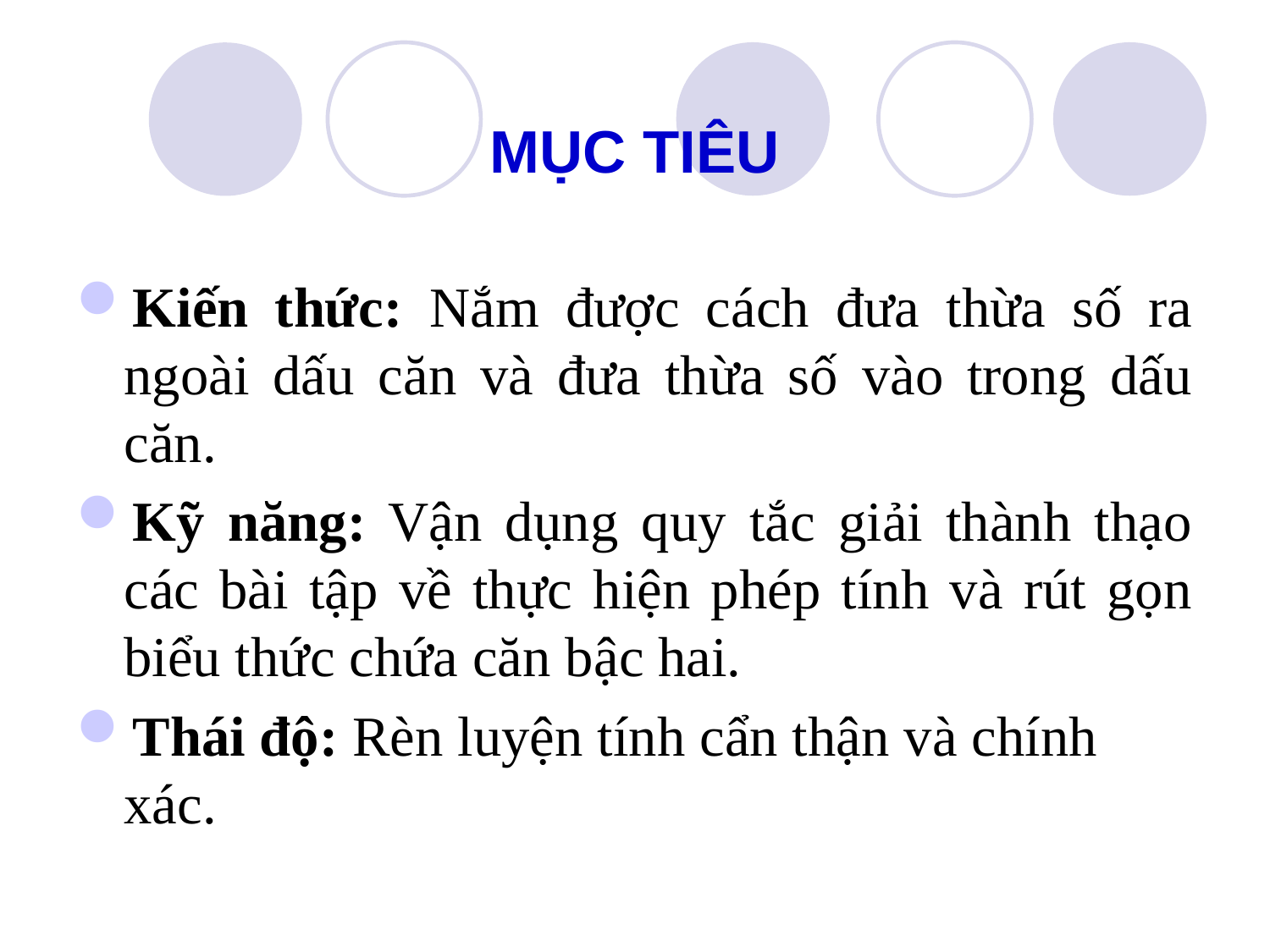

# MỤC TIÊU
Kiến thức: Nắm được cách đưa thừa số ra ngoài dấu căn và đưa thừa số vào trong dấu căn.
Kỹ năng: Vận dụng quy tắc giải thành thạo các bài tập về thực hiện phép tính và rút gọn biểu thức chứa căn bậc hai.
Thái độ: Rèn luyện tính cẩn thận và chính xác.